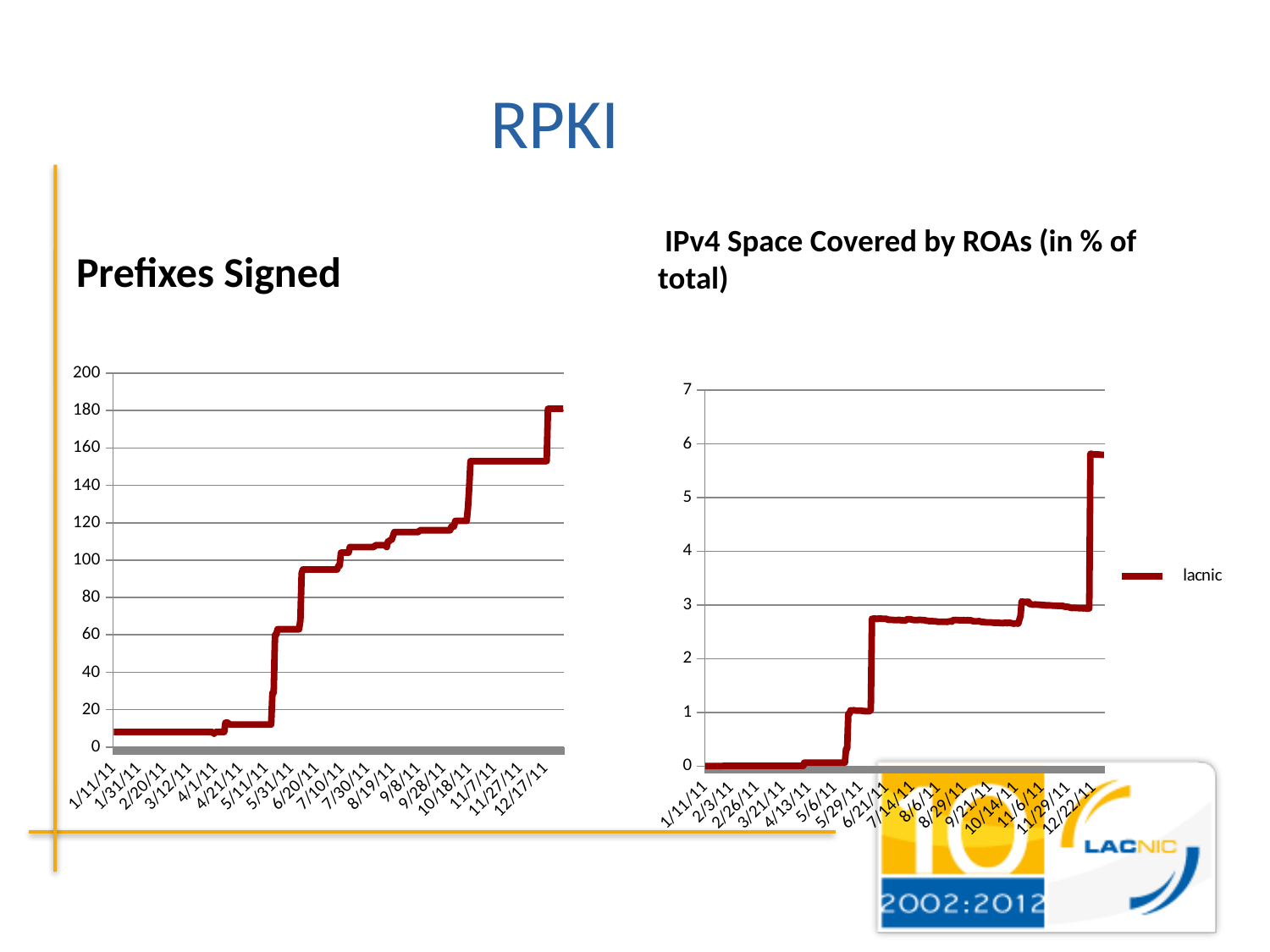

# RPKI
Prefixes Signed
 IPv4 Space Covered by ROAs (in % of total)

### Chart

| Category |     lacnic |
|---|---|
| 40554.0 | 8.0 |
| 40555.0 | 8.0 |
| 40556.0 | 8.0 |
| 40557.0 | 8.0 |
| 40558.0 | 8.0 |
| 40559.0 | 8.0 |
| 40560.0 | 8.0 |
| 40561.0 | 8.0 |
| 40562.0 | 8.0 |
| 40563.0 | 8.0 |
| 40564.0 | 8.0 |
| 40565.0 | 8.0 |
| 40566.0 | 8.0 |
| 40567.0 | 8.0 |
| 40568.0 | 8.0 |
| 40569.0 | 8.0 |
| 40570.0 | 8.0 |
| 40571.0 | 8.0 |
| 40572.0 | 8.0 |
| 40573.0 | 8.0 |
| 40574.0 | 8.0 |
| 40575.0 | 8.0 |
| 40576.0 | 8.0 |
| 40577.0 | 8.0 |
| 40578.0 | 8.0 |
| 40579.0 | 8.0 |
| 40580.0 | 8.0 |
| 40581.0 | 8.0 |
| 40582.0 | 8.0 |
| 40583.0 | 8.0 |
| 40584.0 | 8.0 |
| 40585.0 | 8.0 |
| 40586.0 | 8.0 |
| 40587.0 | 8.0 |
| 40588.0 | 8.0 |
| 40589.0 | 8.0 |
| 40590.0 | 8.0 |
| 40591.0 | 8.0 |
| 40592.0 | 8.0 |
| 40593.0 | 8.0 |
| 40594.0 | 8.0 |
| 40595.0 | 8.0 |
| 40596.0 | 8.0 |
| 40597.0 | 8.0 |
| 40598.0 | 8.0 |
| 40605.0 | 8.0 |
| 40606.0 | 8.0 |
| 40607.0 | 8.0 |
| 40608.0 | 8.0 |
| 40609.0 | 8.0 |
| 40610.0 | 8.0 |
| 40611.0 | 8.0 |
| 40612.0 | 8.0 |
| 40613.0 | 8.0 |
| 40614.0 | 8.0 |
| 40615.0 | 8.0 |
| 40616.0 | 8.0 |
| 40617.0 | 8.0 |
| 40618.0 | 8.0 |
| 40619.0 | 8.0 |
| 40620.0 | 8.0 |
| 40621.0 | 8.0 |
| 40622.0 | 8.0 |
| 40623.0 | 8.0 |
| 40624.0 | 8.0 |
| 40625.0 | 8.0 |
| 40626.0 | 8.0 |
| 40627.0 | 8.0 |
| 40628.0 | 8.0 |
| 40629.0 | 8.0 |
| 40630.0 | 8.0 |
| 40631.0 | 8.0 |
| 40632.0 | 8.0 |
| 40633.0 | 7.0 |
| 40634.0 | 8.0 |
| 40635.0 | 8.0 |
| 40636.0 | 8.0 |
| 40637.0 | 8.0 |
| 40638.0 | 8.0 |
| 40639.0 | 8.0 |
| 40640.0 | 8.0 |
| 40641.0 | 8.0 |
| 40642.0 | 13.0 |
| 40643.0 | 13.0 |
| 40644.0 | 13.0 |
| 40645.0 | 12.0 |
| 40646.0 | 12.0 |
| 40647.0 | 12.0 |
| 40648.0 | 12.0 |
| 40649.0 | 12.0 |
| 40650.0 | 12.0 |
| 40651.0 | 12.0 |
| 40652.0 | 12.0 |
| 40653.0 | 12.0 |
| 40654.0 | 12.0 |
| 40655.0 | 12.0 |
| 40656.0 | 12.0 |
| 40657.0 | 12.0 |
| 40658.0 | 12.0 |
| 40659.0 | 12.0 |
| 40660.0 | 12.0 |
| 40661.0 | 12.0 |
| 40662.0 | 12.0 |
| 40663.0 | 12.0 |
| 40664.0 | 12.0 |
| 40665.0 | 12.0 |
| 40666.0 | 12.0 |
| 40667.0 | 12.0 |
| 40668.0 | 12.0 |
| 40669.0 | 12.0 |
| 40670.0 | 12.0 |
| 40671.0 | 12.0 |
| 40672.0 | 12.0 |
| 40673.0 | 12.0 |
| 40674.0 | 12.0 |
| 40675.0 | 12.0 |
| 40676.0 | 12.0 |
| 40677.0 | 12.0 |
| 40678.0 | 12.0 |
| 40679.0 | 29.0 |
| 40680.0 | 29.0 |
| 40681.0 | 60.0 |
| 40682.0 | 60.0 |
| 40683.0 | 63.0 |
| 40684.0 | 63.0 |
| 40685.0 | 63.0 |
| 40686.0 | 63.0 |
| 40687.0 | 63.0 |
| 40688.0 | 63.0 |
| 40689.0 | 63.0 |
| 40690.0 | 63.0 |
| 40691.0 | 63.0 |
| 40692.0 | 63.0 |
| 40693.0 | 63.0 |
| 40694.0 | 63.0 |
| 40695.0 | 63.0 |
| 40696.0 | 63.0 |
| 40697.0 | 63.0 |
| 40698.0 | 63.0 |
| 40699.0 | 63.0 |
| 40700.0 | 63.0 |
| 40701.0 | 68.0 |
| 40702.0 | 93.0 |
| 40703.0 | 95.0 |
| 40704.0 | 95.0 |
| 40705.0 | 95.0 |
| 40706.0 | 95.0 |
| 40707.0 | 95.0 |
| 40708.0 | 95.0 |
| 40709.0 | 95.0 |
| 40710.0 | 95.0 |
| 40711.0 | 95.0 |
| 40712.0 | 95.0 |
| 40713.0 | 95.0 |
| 40714.0 | 95.0 |
| 40715.0 | 95.0 |
| 40716.0 | 95.0 |
| 40717.0 | 95.0 |
| 40718.0 | 95.0 |
| 40719.0 | 95.0 |
| 40720.0 | 95.0 |
| 40721.0 | 95.0 |
| 40722.0 | 95.0 |
| 40723.0 | 95.0 |
| 40724.0 | 95.0 |
| 40725.0 | 95.0 |
| 40726.0 | 95.0 |
| 40727.0 | 95.0 |
| 40728.0 | 95.0 |
| 40729.0 | 95.0 |
| 40730.0 | 95.0 |
| 40731.0 | 97.0 |
| 40732.0 | 97.0 |
| 40733.0 | 104.0 |
| 40734.0 | 104.0 |
| 40735.0 | 104.0 |
| 40736.0 | 104.0 |
| 40737.0 | 104.0 |
| 40738.0 | 104.0 |
| 40739.0 | 104.0 |
| 40740.0 | 107.0 |
| 40741.0 | 107.0 |
| 40742.0 | 107.0 |
| 40743.0 | 107.0 |
| 40744.0 | 107.0 |
| 40745.0 | 107.0 |
| 40746.0 | 107.0 |
| 40747.0 | 107.0 |
| 40748.0 | 107.0 |
| 40749.0 | 107.0 |
| 40750.0 | 107.0 |
| 40751.0 | 107.0 |
| 40752.0 | 107.0 |
| 40753.0 | 107.0 |
| 40754.0 | 107.0 |
| 40755.0 | 107.0 |
| 40756.0 | 107.0 |
| 40757.0 | 107.0 |
| 40758.0 | 107.0 |
| 40759.0 | 107.0 |
| 40760.0 | 108.0 |
| 40761.0 | 108.0 |
| 40762.0 | 108.0 |
| 40763.0 | 108.0 |
| 40764.0 | 108.0 |
| 40765.0 | 108.0 |
| 40766.0 | 108.0 |
| 40767.0 | 108.0 |
| 40768.0 | 108.0 |
| 40769.0 | 107.0 |
| 40770.0 | 110.0 |
| 40771.0 | 110.0 |
| 40772.0 | 111.0 |
| 40773.0 | 111.0 |
| 40774.0 | 113.0 |
| 40775.0 | 115.0 |
| 40776.0 | 115.0 |
| 40777.0 | 115.0 |
| 40778.0 | 115.0 |
| 40779.0 | 115.0 |
| 40780.0 | 115.0 |
| 40781.0 | 115.0 |
| 40782.0 | 115.0 |
| 40783.0 | 115.0 |
| 40784.0 | 115.0 |
| 40785.0 | 115.0 |
| 40786.0 | 115.0 |
| 40787.0 | 115.0 |
| 40788.0 | 115.0 |
| 40789.0 | 115.0 |
| 40790.0 | 115.0 |
| 40791.0 | 115.0 |
| 40792.0 | 115.0 |
| 40793.0 | 115.0 |
| 40794.0 | 115.0 |
| 40795.0 | 116.0 |
| 40796.0 | 116.0 |
| 40797.0 | 116.0 |
| 40798.0 | 116.0 |
| 40799.0 | 116.0 |
| 40800.0 | 116.0 |
| 40801.0 | 116.0 |
| 40802.0 | 116.0 |
| 40803.0 | 116.0 |
| 40804.0 | 116.0 |
| 40805.0 | 116.0 |
| 40806.0 | 116.0 |
| 40807.0 | 116.0 |
| 40808.0 | 116.0 |
| 40809.0 | 116.0 |
| 40810.0 | 116.0 |
| 40811.0 | 116.0 |
| 40812.0 | 116.0 |
| 40813.0 | 116.0 |
| 40814.0 | 116.0 |
| 40815.0 | 116.0 |
| 40816.0 | 116.0 |
| 40817.0 | 116.0 |
| 40818.0 | 116.0 |
| 40819.0 | 116.0 |
| 40820.0 | 118.0 |
| 40821.0 | 118.0 |
| 40822.0 | 118.0 |
| 40823.0 | 121.0 |
| 40824.0 | 121.0 |
| 40825.0 | 121.0 |
| 40826.0 | 121.0 |
| 40827.0 | 121.0 |
| 40828.0 | 121.0 |
| 40829.0 | 121.0 |
| 40830.0 | 121.0 |
| 40831.0 | 121.0 |
| 40832.0 | 121.0 |
| 40833.0 | 128.0 |
| 40834.0 | 139.0 |
| 40835.0 | 153.0 |
| 40836.0 | 153.0 |
| 40837.0 | 153.0 |
| 40838.0 | 153.0 |
| 40839.0 | 153.0 |
| 40840.0 | 153.0 |
| 40841.0 | 153.0 |
| 40842.0 | 153.0 |
| 40843.0 | 153.0 |
| 40844.0 | 153.0 |
| 40845.0 | 153.0 |
| 40846.0 | 153.0 |
| 40847.0 | 153.0 |
| 40848.0 | 153.0 |
| 40849.0 | 153.0 |
| 40850.0 | 153.0 |
| 40851.0 | 153.0 |
| 40852.0 | 153.0 |
| 40853.0 | 153.0 |
| 40854.0 | 153.0 |
| 40855.0 | 153.0 |
| 40856.0 | 153.0 |
| 40857.0 | 153.0 |
| 40858.0 | 153.0 |
| 40859.0 | 153.0 |
| 40860.0 | 153.0 |
| 40861.0 | 153.0 |
| 40862.0 | 153.0 |
| 40863.0 | 153.0 |
| 40864.0 | 153.0 |
| 40865.0 | 153.0 |
| 40866.0 | 153.0 |
| 40867.0 | 153.0 |
| 40868.0 | 153.0 |
| 40869.0 | 153.0 |
| 40870.0 | 153.0 |
| 40871.0 | 153.0 |
| 40872.0 | 153.0 |
| 40873.0 | 153.0 |
| 40874.0 | 153.0 |
| 40875.0 | 153.0 |
| 40876.0 | 153.0 |
| 40877.0 | 153.0 |
| 40878.0 | 153.0 |
| 40879.0 | 153.0 |
| 40880.0 | 153.0 |
| 40881.0 | 153.0 |
| 40882.0 | 153.0 |
| 40883.0 | 153.0 |
| 40884.0 | 153.0 |
| 40885.0 | 153.0 |
| 40886.0 | 153.0 |
| 40887.0 | 153.0 |
| 40888.0 | 153.0 |
| 40889.0 | 153.0 |
| 40890.0 | 153.0 |
| 40891.0 | 153.0 |
| 40892.0 | 153.0 |
| 40893.0 | 153.0 |
| 40894.0 | 153.0 |
| 40895.0 | 153.0 |
| 40896.0 | 181.0 |
| 40897.0 | 181.0 |
| 40898.0 | 181.0 |
| 40899.0 | 181.0 |
| 40900.0 | 181.0 |
| 40901.0 | 181.0 |
| 40902.0 | 181.0 |
| 40903.0 | 181.0 |
| 40904.0 | 181.0 |
| 40905.0 | 181.0 |
| 40906.0 | 181.0 |
| 40907.0 | 181.0 |
| 40908.0 | 181.0 |

### Chart:

| Category |     lacnic |
|---|---|
| 40554.0 | 0.0 |
| 40555.0 | 0.0 |
| 40556.0 | 0.0 |
| 40557.0 | 0.0 |
| 40558.0 | 0.0 |
| 40559.0 | 0.0 |
| 40560.0 | 0.0 |
| 40561.0 | 0.0 |
| 40562.0 | 0.0 |
| 40563.0 | 0.0 |
| 40564.0 | 0.0 |
| 40565.0 | 0.0 |
| 40566.0 | 0.0 |
| 40567.0 | 0.0 |
| 40568.0 | 0.0 |
| 40569.0 | 0.0 |
| 40570.0 | 0.00368 |
| 40571.0 | 0.00368 |
| 40572.0 | 0.00367 |
| 40573.0 | 0.00367 |
| 40574.0 | 0.00367 |
| 40575.0 | 0.00367 |
| 40576.0 | 0.00367 |
| 40577.0 | 0.00366 |
| 40578.0 | 0.00366 |
| 40579.0 | 0.00366 |
| 40580.0 | 0.00366 |
| 40581.0 | 0.00367 |
| 40582.0 | 0.00366 |
| 40583.0 | 0.00366 |
| 40584.0 | 0.00365 |
| 40585.0 | 0.00365 |
| 40586.0 | 0.00366 |
| 40587.0 | 0.00366 |
| 40588.0 | 0.00366 |
| 40589.0 | 0.00366 |
| 40590.0 | 0.00368 |
| 40591.0 | 0.00365 |
| 40592.0 | 0.00365 |
| 40593.0 | 0.00365 |
| 40594.0 | 0.00365 |
| 40595.0 | 0.00365 |
| 40596.0 | 0.00365 |
| 40597.0 | 0.00365 |
| 40598.0 | 0.00364 |
| 40605.0 | 0.00363 |
| 40606.0 | 0.00363 |
| 40607.0 | 0.00363 |
| 40608.0 | 0.00362 |
| 40609.0 | 0.00363 |
| 40610.0 | 0.00362 |
| 40611.0 | 0.00362 |
| 40612.0 | 0.00362 |
| 40613.0 | 0.00362 |
| 40614.0 | 0.00362 |
| 40615.0 | 0.00362 |
| 40616.0 | 0.00362 |
| 40617.0 | 0.00361 |
| 40618.0 | 0.00361 |
| 40619.0 | 0.00362 |
| 40620.0 | 0.00361 |
| 40621.0 | 0.00361 |
| 40622.0 | 0.00361 |
| 40623.0 | 0.00362 |
| 40624.0 | 0.00363 |
| 40625.0 | 0.00361 |
| 40626.0 | 0.00361 |
| 40627.0 | 0.00361 |
| 40628.0 | 0.00361 |
| 40629.0 | 0.00361 |
| 40630.0 | 0.00361 |
| 40631.0 | 0.00361 |
| 40632.0 | 0.00361 |
| 40633.0 | 0.00339 |
| 40634.0 | 0.0036 |
| 40635.0 | 0.00361 |
| 40636.0 | 0.0036 |
| 40637.0 | 0.0036 |
| 40638.0 | 0.0036 |
| 40639.0 | 0.0036 |
| 40640.0 | 0.00361 |
| 40641.0 | 0.00361 |
| 40642.0 | 0.06471 |
| 40643.0 | 0.06471 |
| 40644.0 | 0.06474 |
| 40645.0 | 0.0645 |
| 40646.0 | 0.06448 |
| 40647.0 | 0.06448 |
| 40648.0 | 0.06446 |
| 40649.0 | 0.06421 |
| 40650.0 | 0.06419 |
| 40651.0 | 0.06416 |
| 40652.0 | 0.06412 |
| 40653.0 | 0.06397 |
| 40654.0 | 0.06398 |
| 40655.0 | 0.06397 |
| 40656.0 | 0.064 |
| 40657.0 | 0.06399 |
| 40658.0 | 0.06387 |
| 40659.0 | 0.06391 |
| 40660.0 | 0.06389 |
| 40661.0 | 0.06388 |
| 40662.0 | 0.06374 |
| 40663.0 | 0.06371 |
| 40664.0 | 0.0637 |
| 40665.0 | 0.06367 |
| 40666.0 | 0.06361 |
| 40667.0 | 0.0636 |
| 40668.0 | 0.06365 |
| 40669.0 | 0.06362 |
| 40670.0 | 0.06354 |
| 40671.0 | 0.06354 |
| 40672.0 | 0.06351 |
| 40673.0 | 0.06354 |
| 40674.0 | 0.06343 |
| 40675.0 | 0.06341 |
| 40676.0 | 0.06334 |
| 40677.0 | 0.06333 |
| 40678.0 | 0.06332 |
| 40679.0 | 0.32073 |
| 40680.0 | 0.3207 |
| 40681.0 | 0.97289 |
| 40682.0 | 0.97135 |
| 40683.0 | 1.03737 |
| 40684.0 | 1.03737 |
| 40685.0 | 1.03787 |
| 40686.0 | 1.03863 |
| 40687.0 | 1.03463 |
| 40688.0 | 1.03296 |
| 40689.0 | 1.03344 |
| 40690.0 | 1.03174 |
| 40691.0 | 1.03116 |
| 40692.0 | 1.03167 |
| 40693.0 | 1.03012 |
| 40694.0 | 1.02352 |
| 40695.0 | 1.02293 |
| 40696.0 | 1.02232 |
| 40697.0 | 1.02159 |
| 40698.0 | 1.02151 |
| 40699.0 | 1.02091 |
| 40700.0 | 1.02225 |
| 40701.0 | 1.042 |
| 40702.0 | 2.74181 |
| 40703.0 | 2.7394 |
| 40704.0 | 2.7476 |
| 40705.0 | 2.74407 |
| 40706.0 | 2.73868 |
| 40707.0 | 2.73941 |
| 40708.0 | 2.74696 |
| 40709.0 | 2.74418 |
| 40710.0 | 2.74295 |
| 40711.0 | 2.74252 |
| 40712.0 | 2.74268 |
| 40713.0 | 2.74203 |
| 40714.0 | 2.74127 |
| 40715.0 | 2.7397 |
| 40716.0 | 2.72437 |
| 40717.0 | 2.7214 |
| 40718.0 | 2.72337 |
| 40719.0 | 2.72073 |
| 40720.0 | 2.72073 |
| 40721.0 | 2.71957 |
| 40722.0 | 2.71725 |
| 40723.0 | 2.71633 |
| 40724.0 | 2.71753 |
| 40725.0 | 2.71686 |
| 40726.0 | 2.72396 |
| 40727.0 | 2.716 |
| 40728.0 | 2.7141 |
| 40729.0 | 2.71385 |
| 40730.0 | 2.71065 |
| 40731.0 | 2.70965 |
| 40732.0 | 2.7104 |
| 40733.0 | 2.73052 |
| 40734.0 | 2.73607 |
| 40735.0 | 2.732 |
| 40736.0 | 2.73181 |
| 40737.0 | 2.72813 |
| 40738.0 | 2.72183 |
| 40739.0 | 2.71919 |
| 40740.0 | 2.71857 |
| 40741.0 | 2.71857 |
| 40742.0 | 2.71775 |
| 40743.0 | 2.71955 |
| 40744.0 | 2.72042 |
| 40745.0 | 2.7222 |
| 40746.0 | 2.71784 |
| 40747.0 | 2.71631 |
| 40748.0 | 2.71645 |
| 40749.0 | 2.71551 |
| 40750.0 | 2.70522 |
| 40751.0 | 2.70513 |
| 40752.0 | 2.70207 |
| 40753.0 | 2.69749 |
| 40754.0 | 2.69743 |
| 40755.0 | 2.69702 |
| 40756.0 | 2.69641 |
| 40757.0 | 2.69312 |
| 40758.0 | 2.69312 |
| 40759.0 | 2.69312 |
| 40760.0 | 2.68744 |
| 40761.0 | 2.6849 |
| 40762.0 | 2.68701 |
| 40763.0 | 2.68509 |
| 40764.0 | 2.68615 |
| 40765.0 | 2.68609 |
| 40766.0 | 2.68776 |
| 40767.0 | 2.68597 |
| 40768.0 | 2.68489 |
| 40769.0 | 2.6841 |
| 40770.0 | 2.69029 |
| 40771.0 | 2.69273 |
| 40772.0 | 2.69353 |
| 40773.0 | 2.6889 |
| 40774.0 | 2.71883 |
| 40775.0 | 2.71847 |
| 40776.0 | 2.71896 |
| 40777.0 | 2.71824 |
| 40778.0 | 2.71704 |
| 40779.0 | 2.71524 |
| 40780.0 | 2.71468 |
| 40781.0 | 2.71526 |
| 40782.0 | 2.71351 |
| 40783.0 | 2.7156 |
| 40784.0 | 2.71562 |
| 40785.0 | 2.71462 |
| 40786.0 | 2.71288 |
| 40787.0 | 2.71716 |
| 40788.0 | 2.7133 |
| 40789.0 | 2.71251 |
| 40790.0 | 2.71482 |
| 40791.0 | 2.70194 |
| 40792.0 | 2.69653 |
| 40793.0 | 2.69338 |
| 40794.0 | 2.69281 |
| 40795.0 | 2.69261 |
| 40796.0 | 2.69444 |
| 40797.0 | 2.69796 |
| 40798.0 | 2.69333 |
| 40799.0 | 2.6829 |
| 40800.0 | 2.68354 |
| 40801.0 | 2.68354 |
| 40802.0 | 2.677 |
| 40803.0 | 2.676049999999997 |
| 40804.0 | 2.67454 |
| 40805.0 | 2.67416 |
| 40806.0 | 2.67374 |
| 40807.0 | 2.67287 |
| 40808.0 | 2.67223 |
| 40809.0 | 2.67085 |
| 40810.0 | 2.66785 |
| 40811.0 | 2.6678 |
| 40812.0 | 2.66845 |
| 40813.0 | 2.66495 |
| 40814.0 | 2.66855 |
| 40815.0 | 2.66855 |
| 40816.0 | 2.65813 |
| 40817.0 | 2.66212 |
| 40818.0 | 2.66074 |
| 40819.0 | 2.65763 |
| 40820.0 | 2.66893 |
| 40821.0 | 2.66893 |
| 40822.0 | 2.65892 |
| 40823.0 | 2.67485 |
| 40824.0 | 2.66754 |
| 40825.0 | 2.66534 |
| 40826.0 | 2.6579 |
| 40827.0 | 2.65598 |
| 40828.0 | 2.6505 |
| 40829.0 | 2.65609 |
| 40830.0 | 2.65384 |
| 40831.0 | 2.65314 |
| 40832.0 | 2.65248 |
| 40833.0 | 2.72877 |
| 40834.0 | 2.79729 |
| 40835.0 | 3.06827 |
| 40836.0 | 3.05551 |
| 40837.0 | 3.05687 |
| 40838.0 | 3.05527 |
| 40839.0 | 3.05592 |
| 40840.0 | 3.05403 |
| 40841.0 | 3.06046 |
| 40842.0 | 3.01597 |
| 40843.0 | 3.01493 |
| 40844.0 | 3.00674 |
| 40845.0 | 3.00606 |
| 40846.0 | 3.00574 |
| 40847.0 | 3.00848 |
| 40848.0 | 3.00688 |
| 40849.0 | 3.00392 |
| 40850.0 | 3.00473 |
| 40851.0 | 3.00027 |
| 40852.0 | 3.00447 |
| 40853.0 | 2.99723 |
| 40854.0 | 2.996739999999999 |
| 40855.0 | 2.99811 |
| 40856.0 | 2.99111 |
| 40857.0 | 2.99056 |
| 40858.0 | 2.99092 |
| 40859.0 | 2.9907 |
| 40860.0 | 2.9911 |
| 40861.0 | 2.98953 |
| 40862.0 | 2.98702 |
| 40863.0 | 2.98529 |
| 40864.0 | 2.98485 |
| 40865.0 | 2.98317 |
| 40866.0 | 2.98423 |
| 40867.0 | 2.98269 |
| 40868.0 | 2.9831 |
| 40869.0 | 2.98039 |
| 40870.0 | 2.97982 |
| 40871.0 | 2.98775 |
| 40872.0 | 2.97518 |
| 40873.0 | 2.96708 |
| 40874.0 | 2.96736 |
| 40875.0 | 2.96665 |
| 40876.0 | 2.96097 |
| 40877.0 | 2.96097 |
| 40878.0 | 2.94921 |
| 40879.0 | 2.94394 |
| 40880.0 | 2.9424 |
| 40881.0 | 2.94427 |
| 40882.0 | 2.94404 |
| 40883.0 | 2.942639999999999 |
| 40884.0 | 2.9417 |
| 40885.0 | 2.9408 |
| 40886.0 | 2.93739 |
| 40887.0 | 2.93918 |
| 40888.0 | 2.93744 |
| 40889.0 | 2.93705 |
| 40890.0 | 2.93536 |
| 40891.0 | 2.94124 |
| 40892.0 | 2.93354 |
| 40893.0 | 2.93137 |
| 40894.0 | 2.93262 |
| 40895.0 | 2.93483 |
| 40896.0 | 5.812109999999997 |
| 40897.0 | 5.8118 |
| 40898.0 | 5.804749999999998 |
| 40899.0 | 5.79859 |
| 40900.0 | 5.804979999999997 |
| 40901.0 | 5.80054 |
| 40902.0 | 5.80023 |
| 40903.0 | 5.80076 |
| 40904.0 | 5.797529999999997 |
| 40905.0 | 5.79675 |
| 40906.0 | 5.79345 |
| 40907.0 | 5.79267 |
| 40908.0 | 5.792179999999997 |